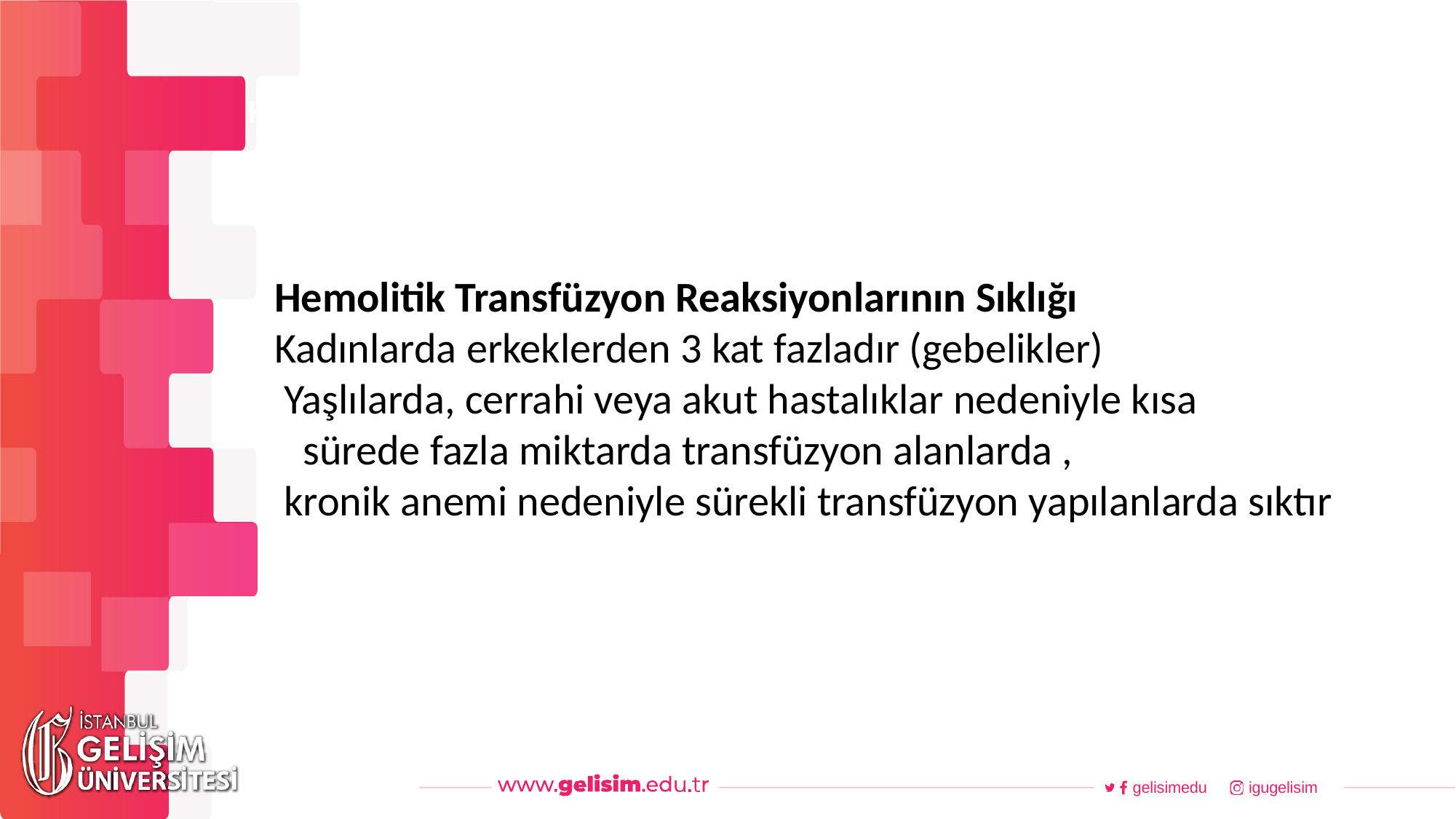

#
Haftalık Akış
Hemolitik Transfüzyon Reaksiyonlarının Sıklığı
Kadınlarda erkeklerden 3 kat fazladır (gebelikler)
 Yaşlılarda, cerrahi veya akut hastalıklar nedeniyle kısa
   sürede fazla miktarda transfüzyon alanlarda ,
 kronik anemi nedeniyle sürekli transfüzyon yapılanlarda sıktır

gelisimedu
igugelisim